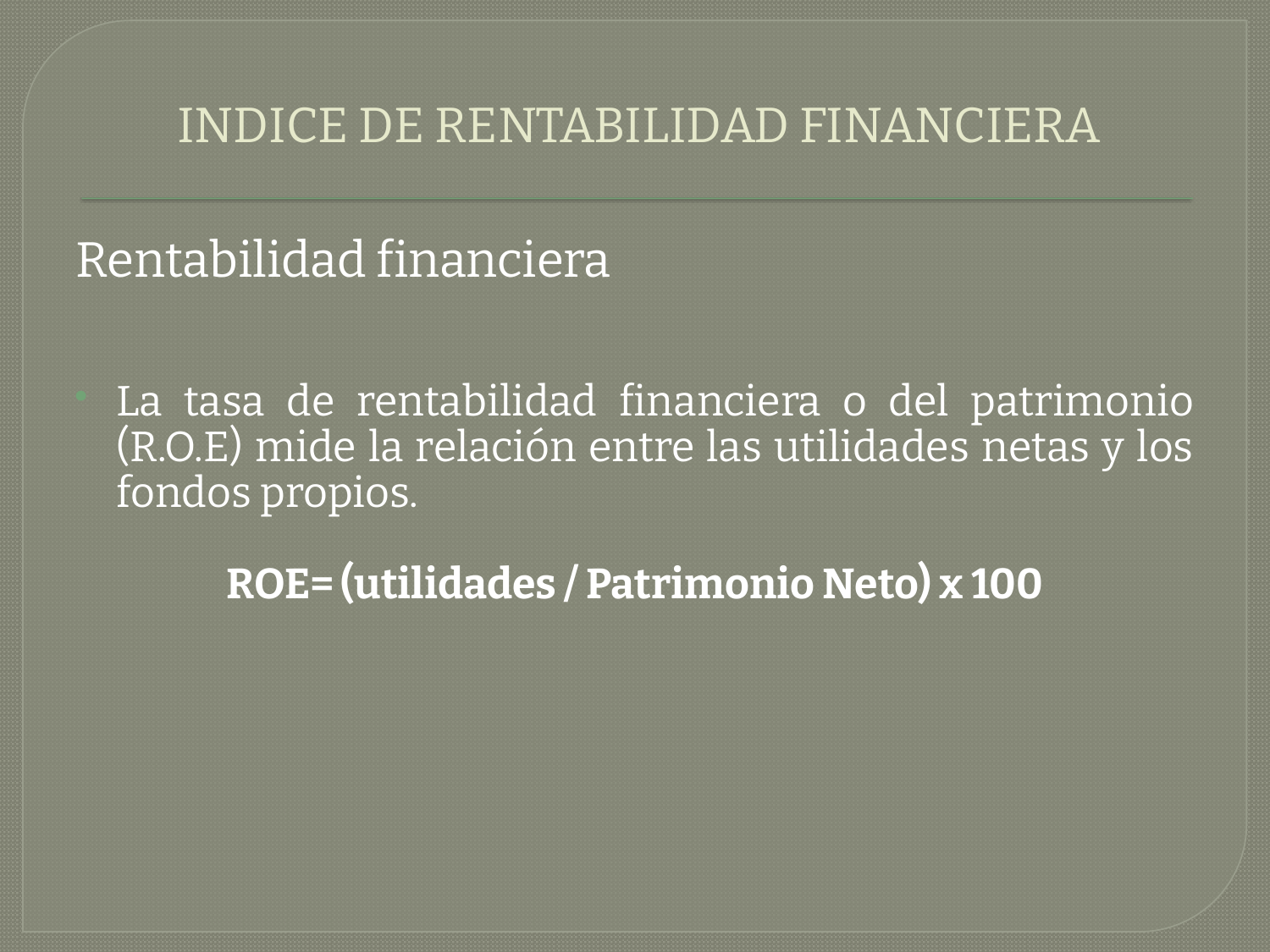

# INDICE DE RENTABILIDAD FINANCIERA
Rentabilidad financiera

La tasa de rentabilidad financiera o del patrimonio (R.O.E) mide la relación entre las utilidades netas y los fondos propios.

ROE= (utilidades / Patrimonio Neto) x 100